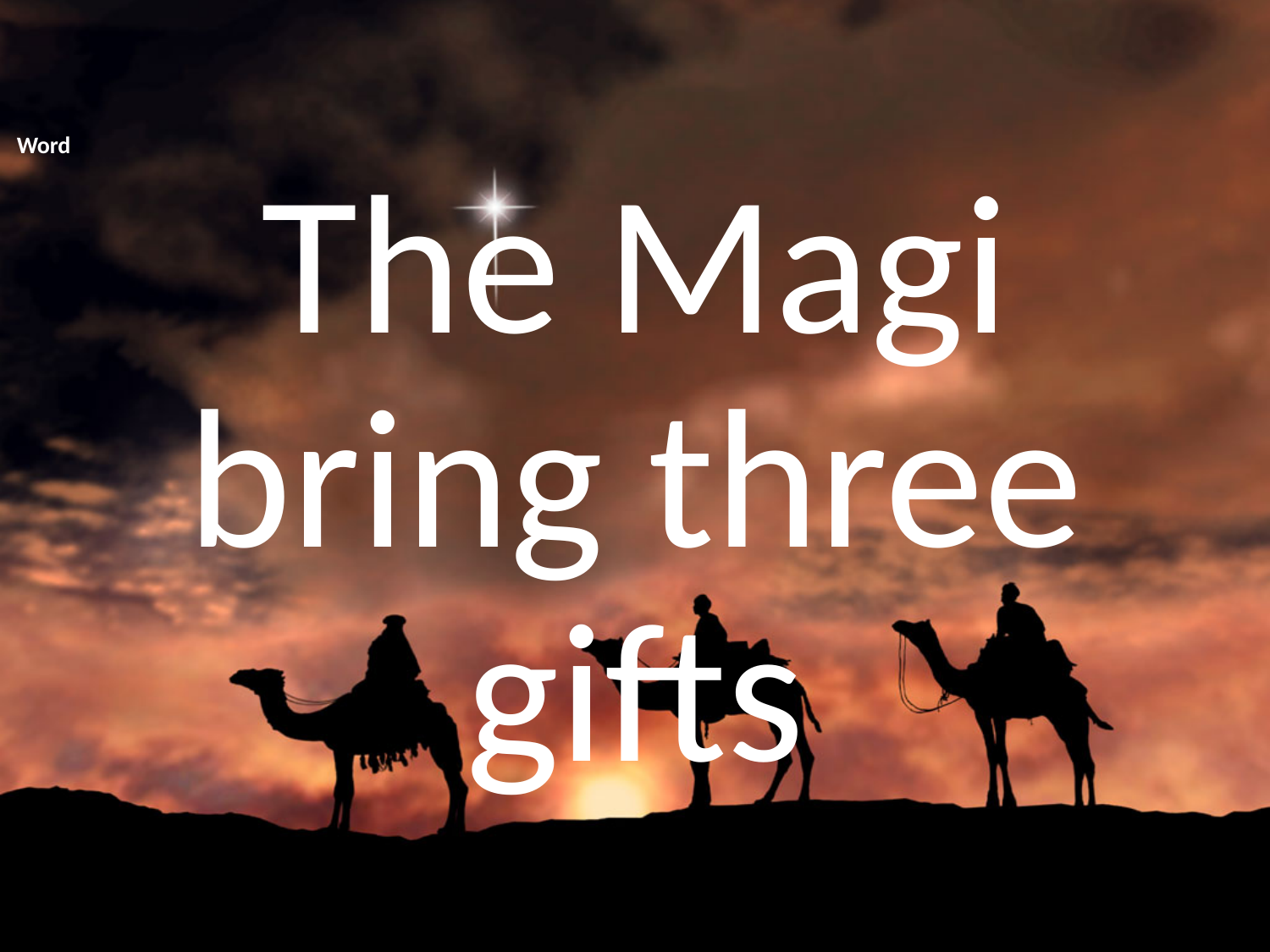

Word
# The Magi bring three gifts